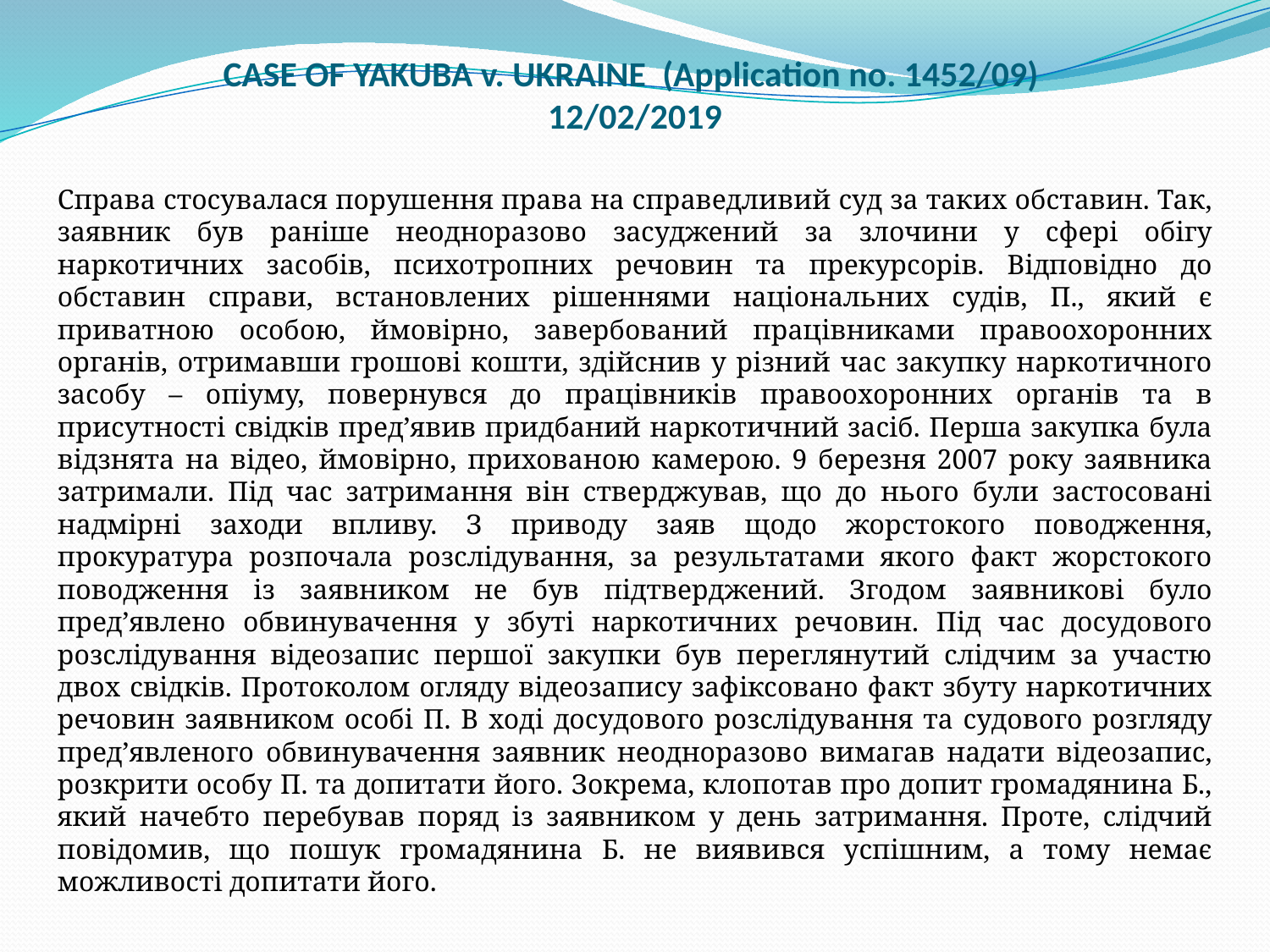

# CASE OF YAKUBA v. UKRAINE  (Application no. 1452/09) 12/02/2019
Справа стосувалася порушення права на справедливий суд за таких обставин. Так, заявник був раніше неодноразово засуджений за злочини у сфері обігу наркотичних засобів, психотропних речовин та прекурсорів. Відповідно до обставин справи, встановлених рішеннями національних судів, П., який є приватною особою, ймовірно, завербований працівниками правоохоронних органів, отримавши грошові кошти, здійснив у різний час закупку наркотичного засобу – опіуму, повернувся до працівників правоохоронних органів та в присутності свідків пред’явив придбаний наркотичний засіб. Перша закупка була відзнята на відео, ймовірно, прихованою камерою. 9 березня 2007 року заявника затримали. Під час затримання він стверджував, що до нього були застосовані надмірні заходи впливу. З приводу заяв щодо жорстокого поводження, прокуратура розпочала розслідування, за результатами якого факт жорстокого поводження із заявником не був підтверджений. Згодом заявникові було пред’явлено обвинувачення у збуті наркотичних речовин. Під час досудового розслідування відеозапис першої закупки був переглянутий слідчим за участю двох свідків. Протоколом огляду відеозапису зафіксовано факт збуту наркотичних речовин заявником особі П. В ході досудового розслідування та судового розгляду пред’явленого обвинувачення заявник неодноразово вимагав надати відеозапис, розкрити особу П. та допитати його. Зокрема, клопотав про допит громадянина Б., який начебто перебував поряд із заявником у день затримання. Проте, слідчий повідомив, що пошук громадянина Б. не виявився успішним, а тому немає можливості допитати його.